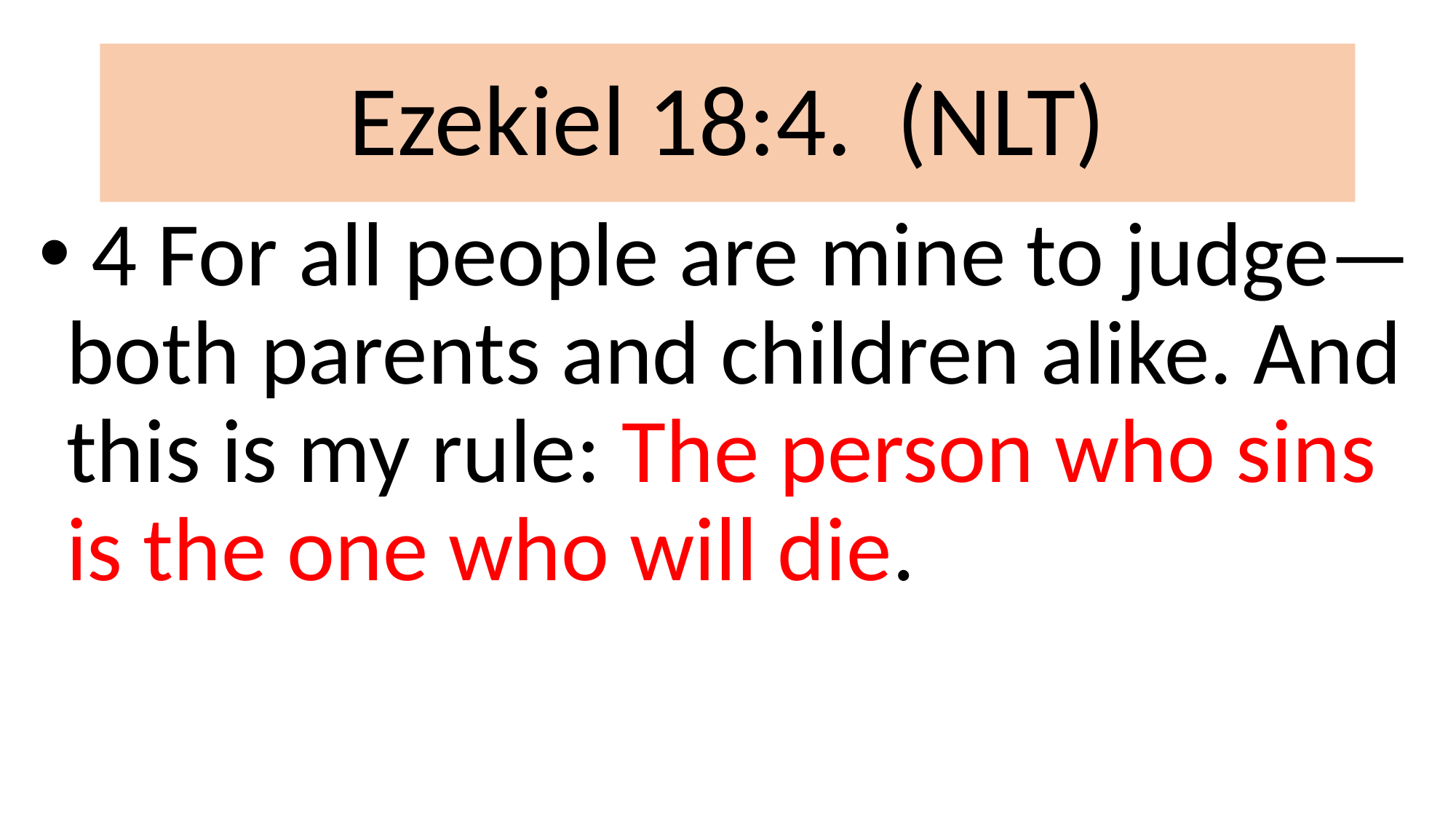

# Ezekiel 18:4.  (NLT)
 4 For all people are mine to judge—both parents and children alike. And this is my rule: The person who sins is the one who will die.